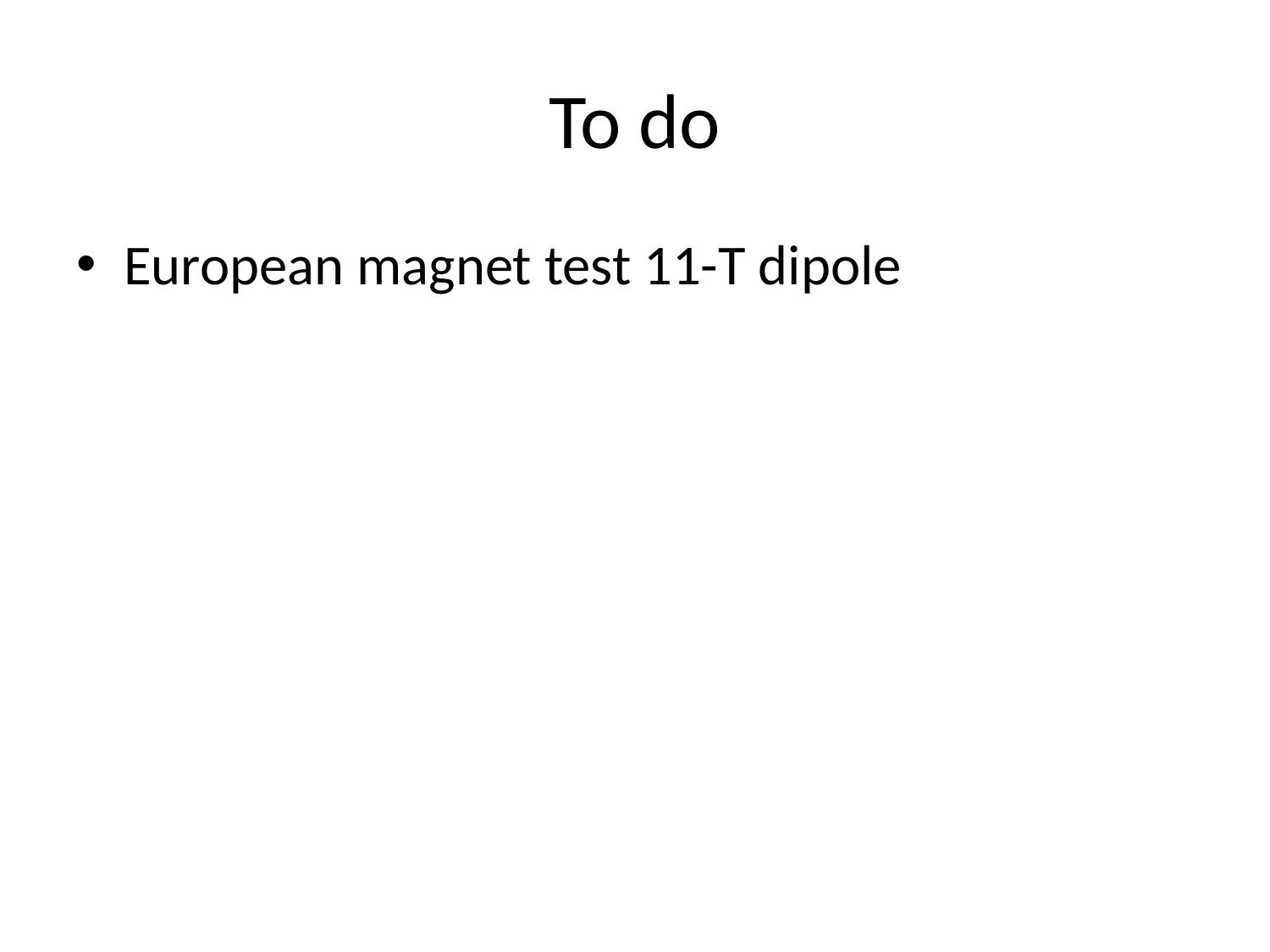

# To do
European magnet test 11-T dipole